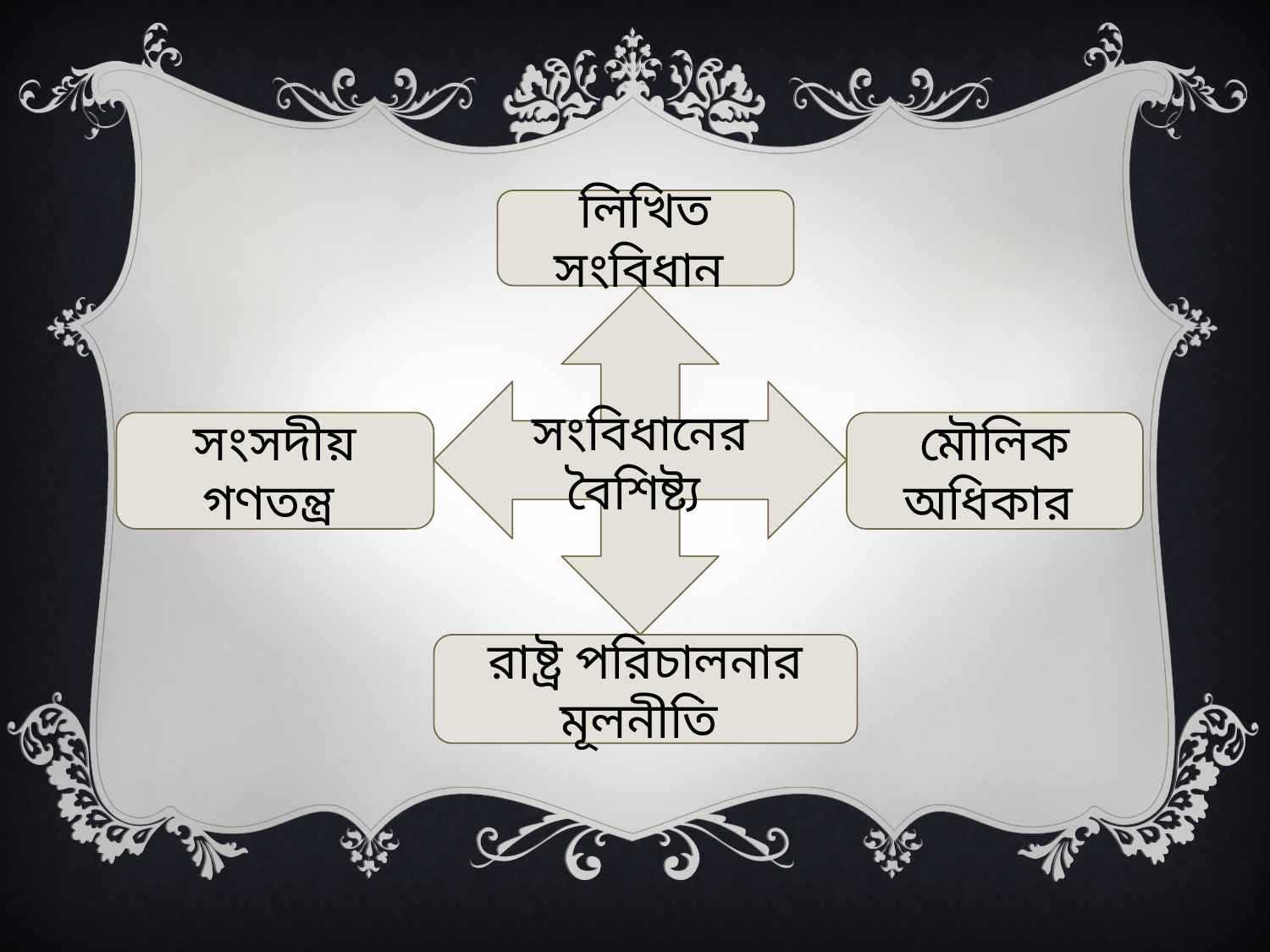

লিখিত সংবিধান
সংবিধানের বৈশিষ্ট্য
সংসদীয় গণতন্ত্র
মৌলিক অধিকার
রাষ্ট্র পরিচালনার মূলনীতি